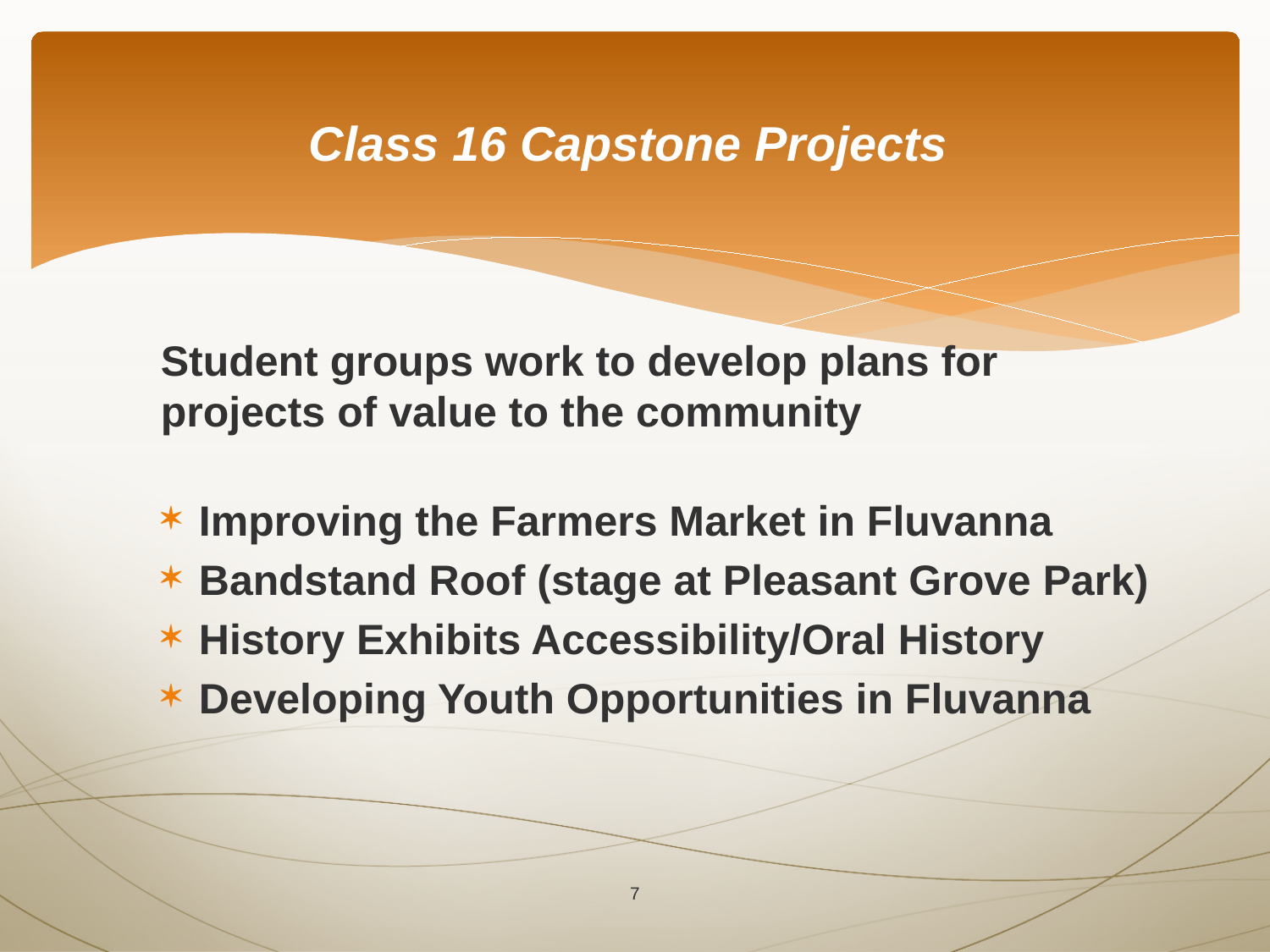

# Class 16 Capstone Projects
Student groups work to develop plans for projects of value to the community

Improving the Farmers Market in Fluvanna
Bandstand Roof (stage at Pleasant Grove Park)
History Exhibits Accessibility/Oral History
Developing Youth Opportunities in Fluvanna

7